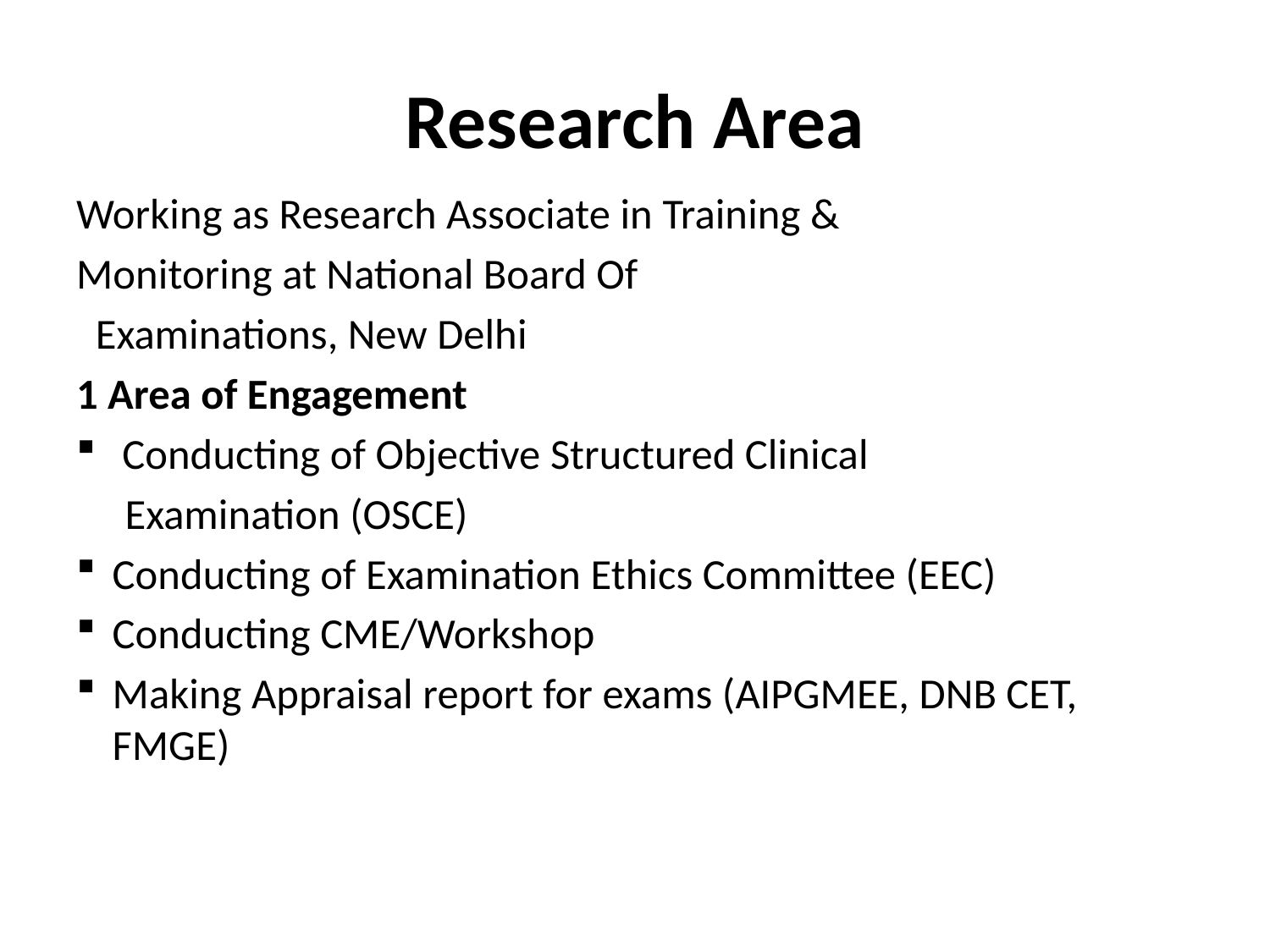

# Research Area

Working as Research Associate in Training &
Monitoring at National Board Of
  Examinations, New Delhi
1 Area of Engagement
 Conducting of Objective Structured Clinical
     Examination (OSCE)
Conducting of Examination Ethics Committee (EEC)
Conducting CME/Workshop
Making Appraisal report for exams (AIPGMEE, DNB CET, FMGE)